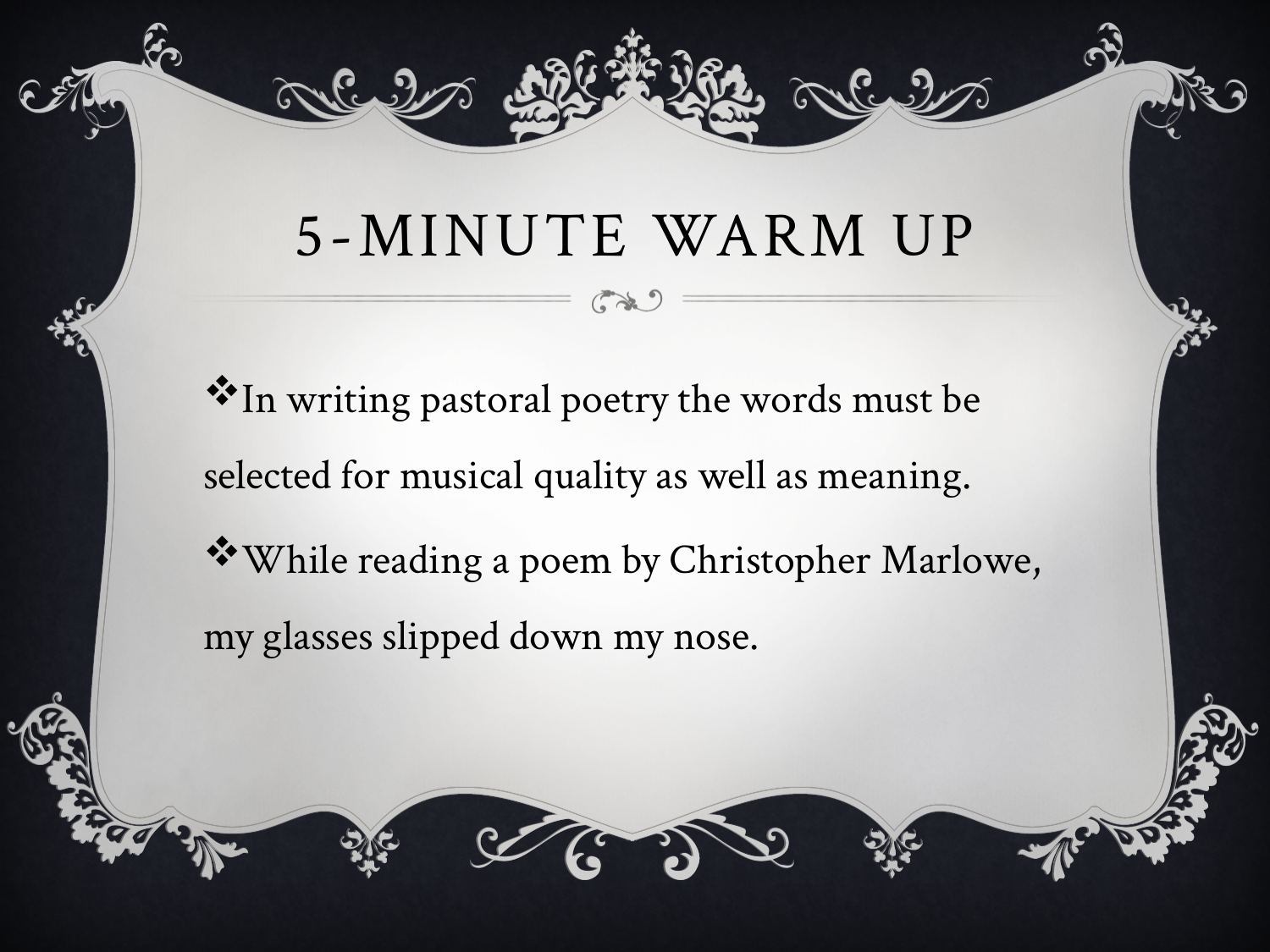

# 5-Minute warm up
In writing pastoral poetry the words must be selected for musical quality as well as meaning.
While reading a poem by Christopher Marlowe, my glasses slipped down my nose.